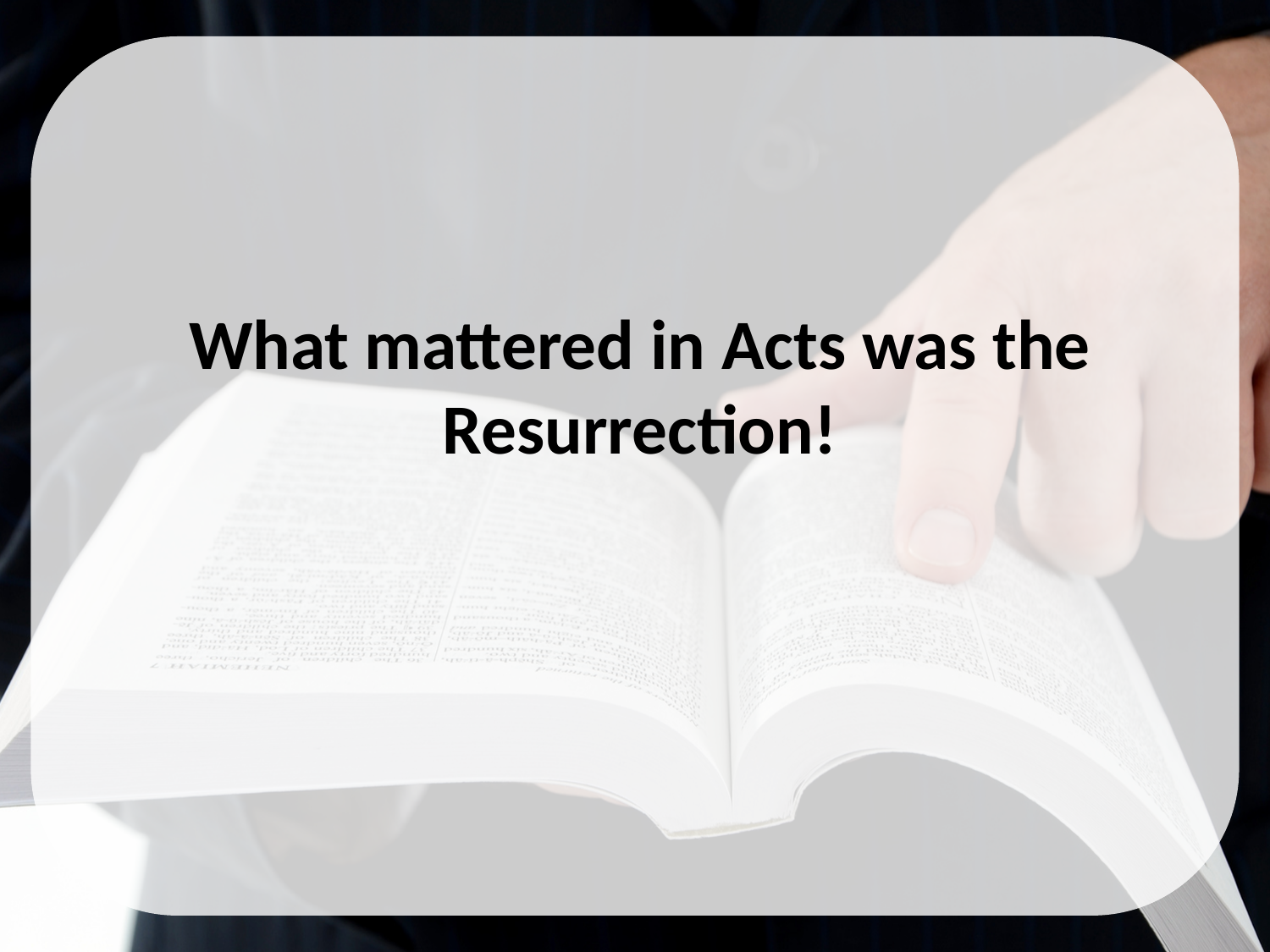

What mattered in Acts was the Resurrection!